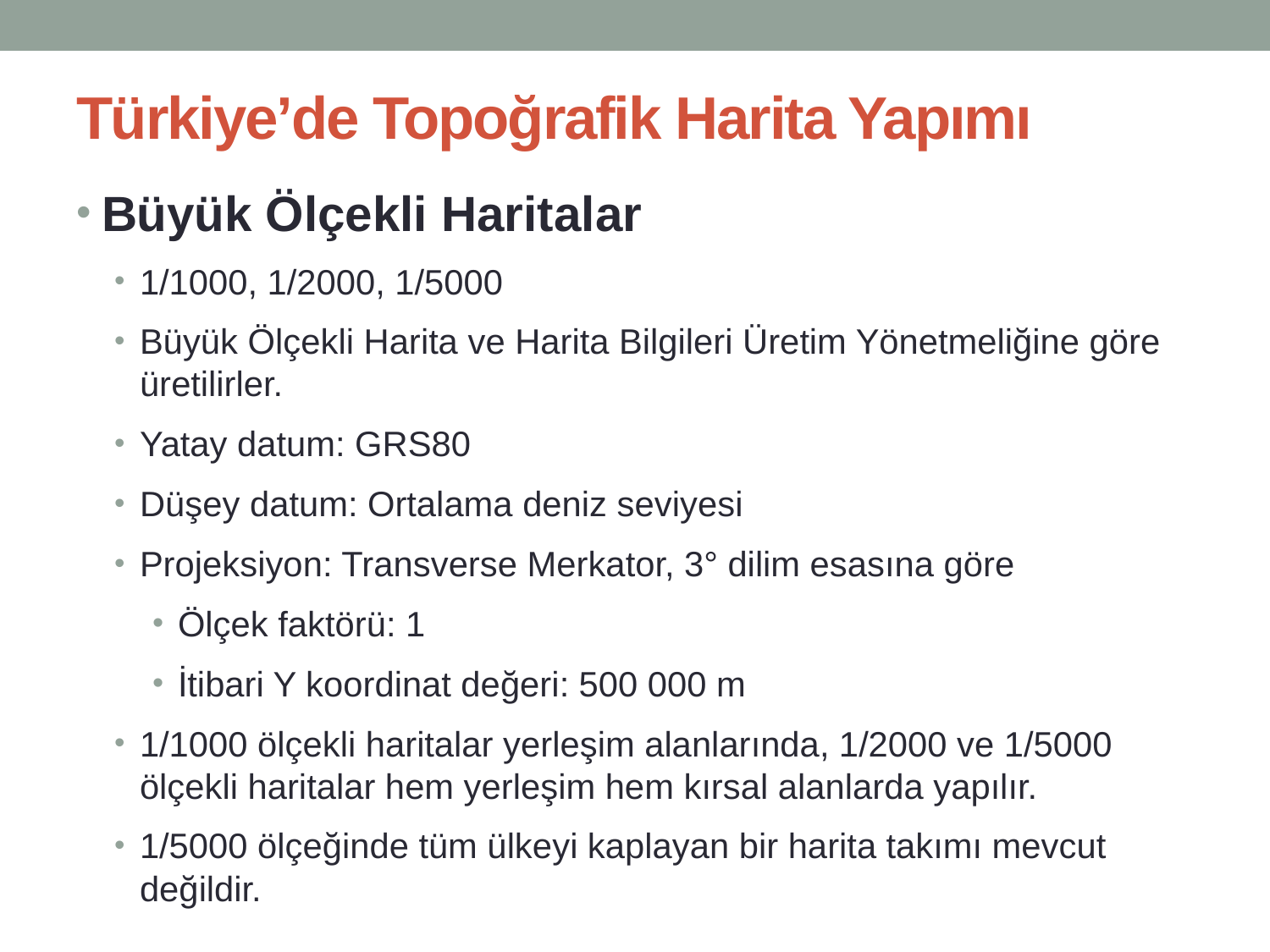

# Türkiye’de Topoğrafik Harita Yapımı
Büyük Ölçekli Haritalar
1/1000, 1/2000, 1/5000
Büyük Ölçekli Harita ve Harita Bilgileri Üretim Yönetmeliğine göre üretilirler.
Yatay datum: GRS80
Düşey datum: Ortalama deniz seviyesi
Projeksiyon: Transverse Merkator, 3° dilim esasına göre
Ölçek faktörü: 1
İtibari Y koordinat değeri: 500 000 m
1/1000 ölçekli haritalar yerleşim alanlarında, 1/2000 ve 1/5000 ölçekli haritalar hem yerleşim hem kırsal alanlarda yapılır.
1/5000 ölçeğinde tüm ülkeyi kaplayan bir harita takımı mevcut değildir.